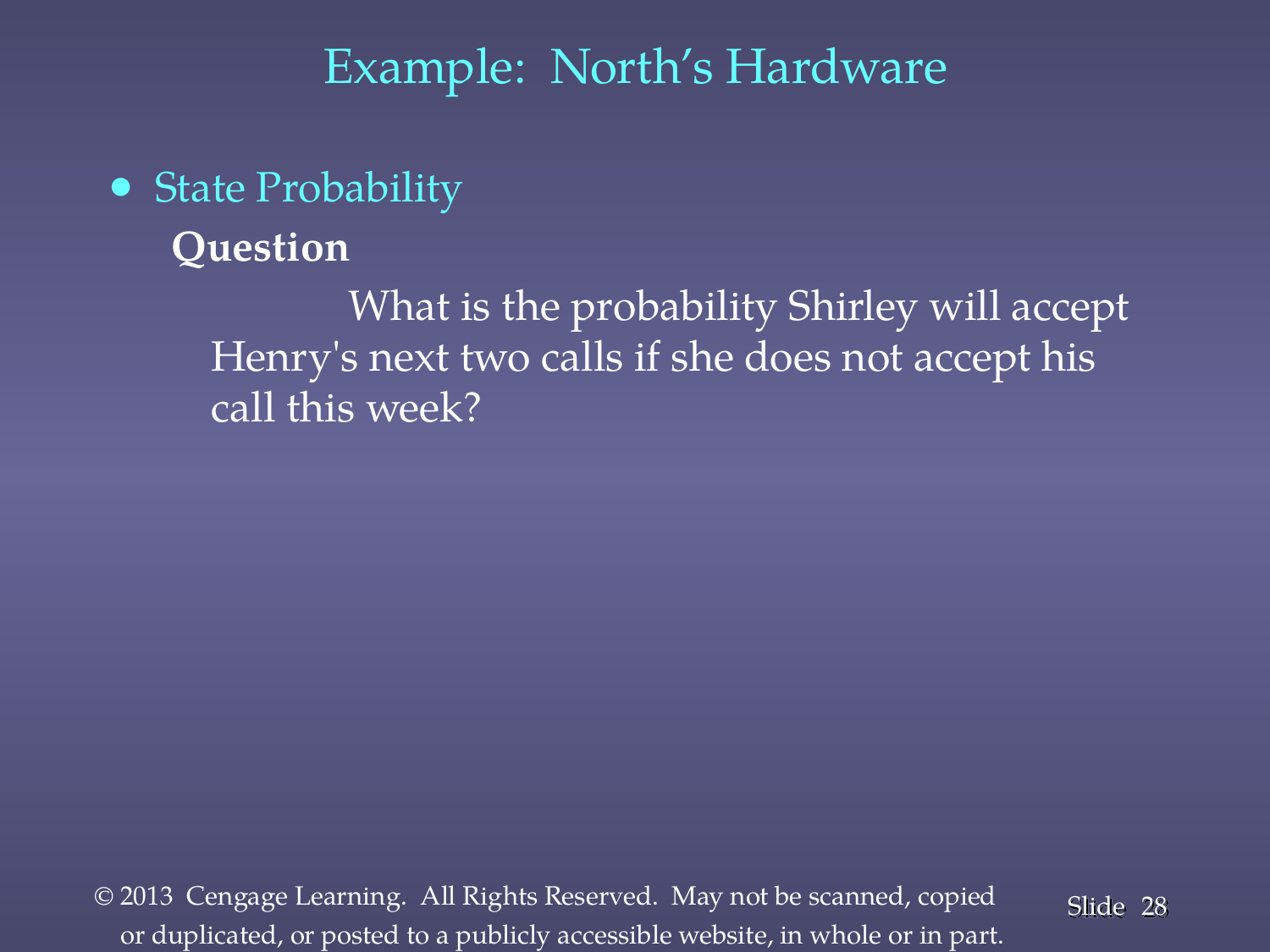

# Example:  North’s Hardware
State Probability
Question
		 What is the probability Shirley will accept Henry's next two calls if she does not accept his call this week?